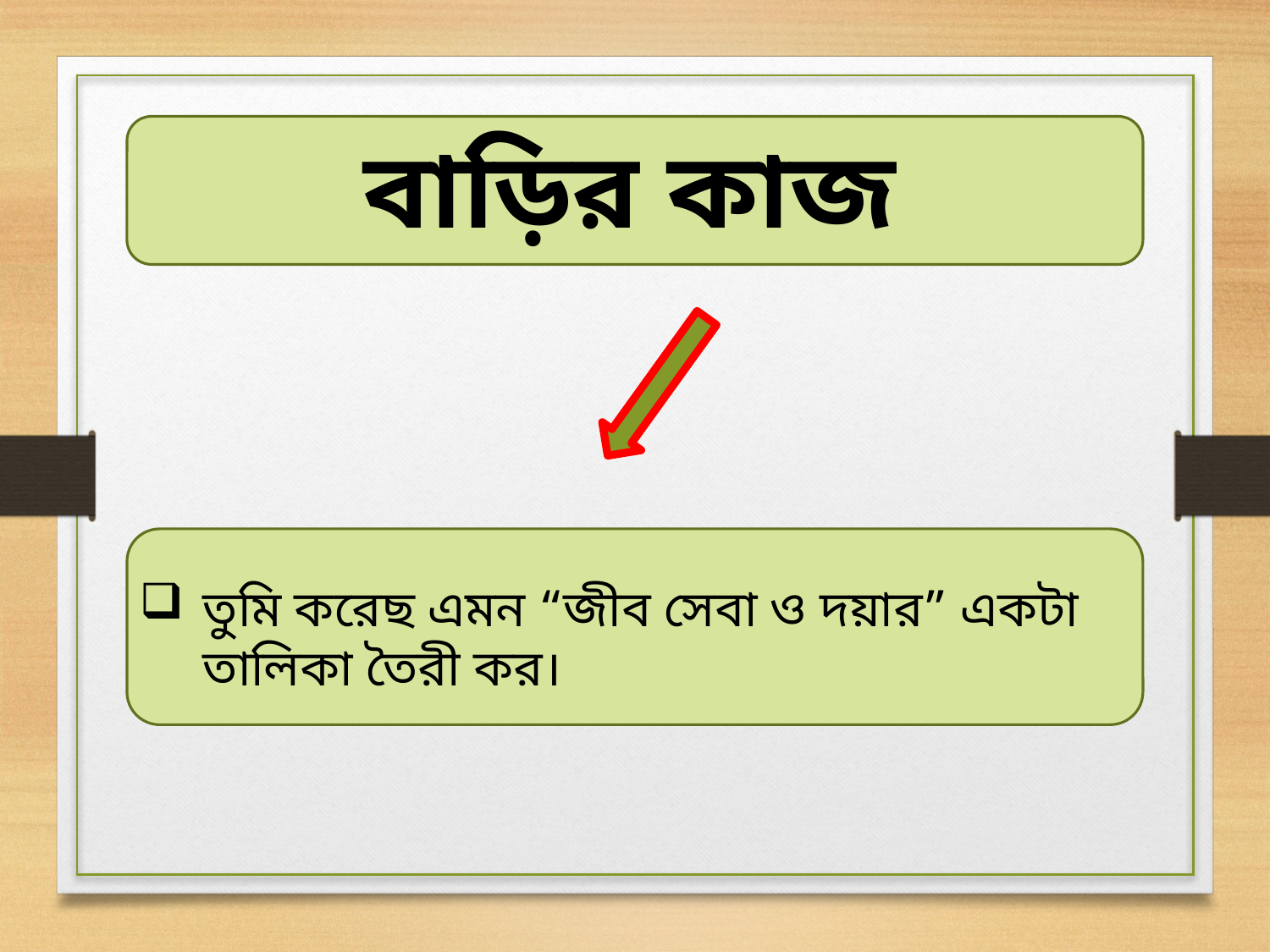

বাড়ির কাজ

তুমি করেছ এমন “জীব সেবা ও দয়ার” একটা তালিকা তৈরী কর।